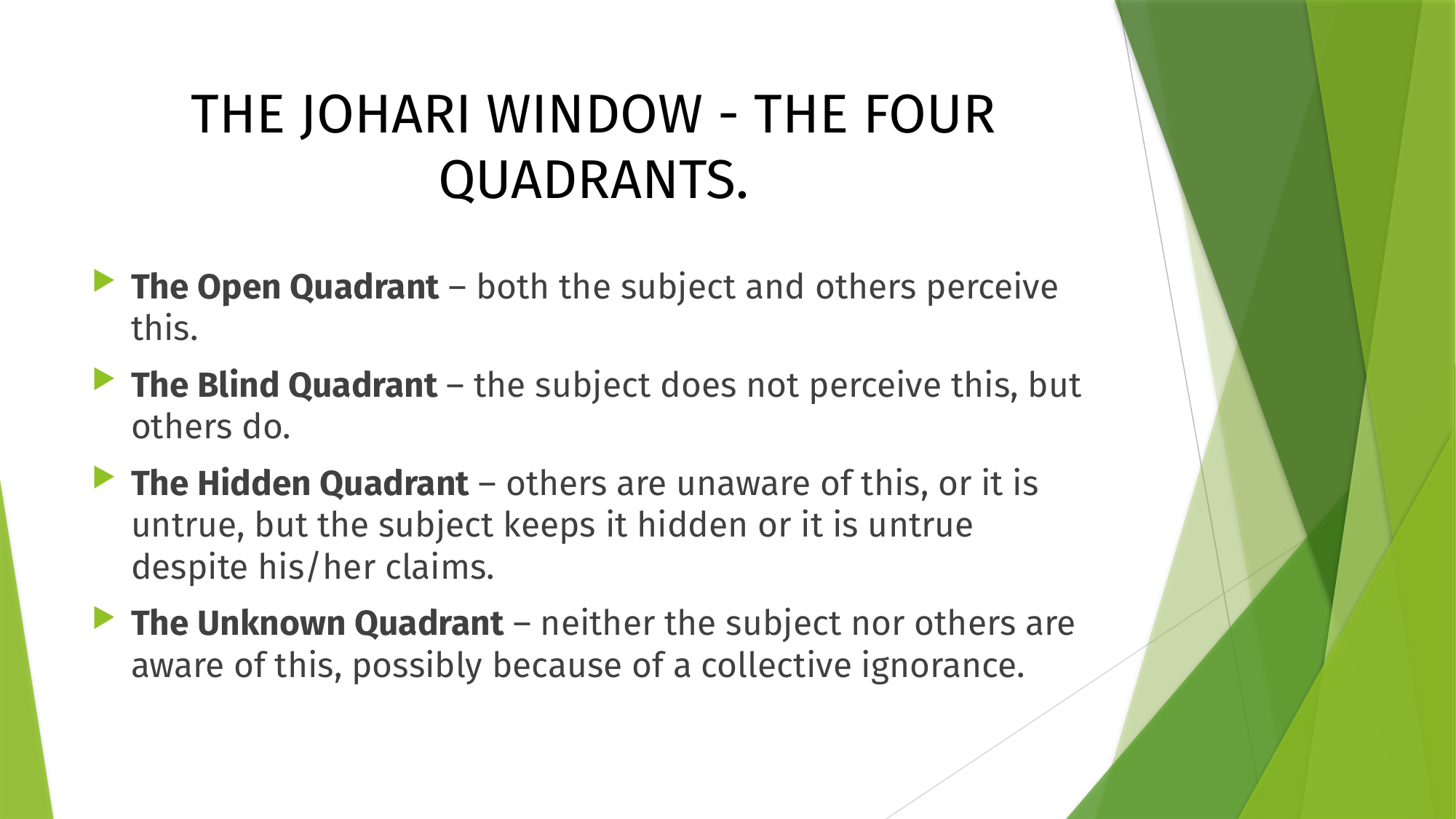

# THE JOHARI WINDOW - THE FOUR QUADRANTS.
The Open Quadrant – both the subject and others perceive this.
The Blind Quadrant – the subject does not perceive this, but others do.
The Hidden Quadrant – others are unaware of this, or it is untrue, but the subject keeps it hidden or it is untrue despite his/her claims.
The Unknown Quadrant – neither the subject nor others are aware of this, possibly because of a collective ignorance.